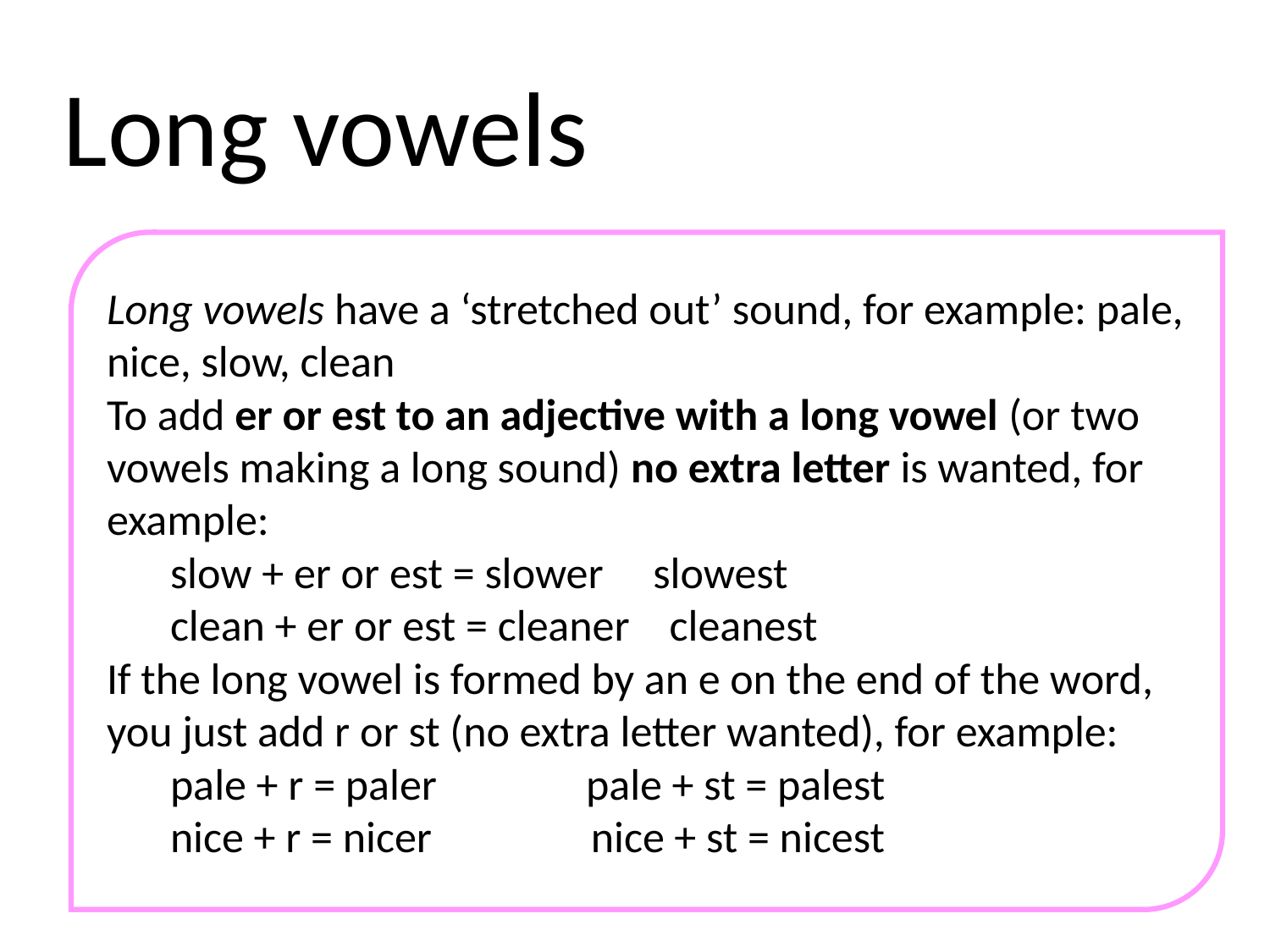

# Long vowels
Long vowels have a ‘stretched out’ sound, for example: pale, nice, slow, clean
To add er or est to an adjective with a long vowel (or two vowels making a long sound) no extra letter is wanted, for example:
slow + er or est = slower     slowest
clean + er or est = cleaner    cleanest
If the long vowel is formed by an e on the end of the word, you just add r or st (no extra letter wanted), for example:
pale + r = paler               pale + st = palest
nice + r = nicer                nice + st = nicest